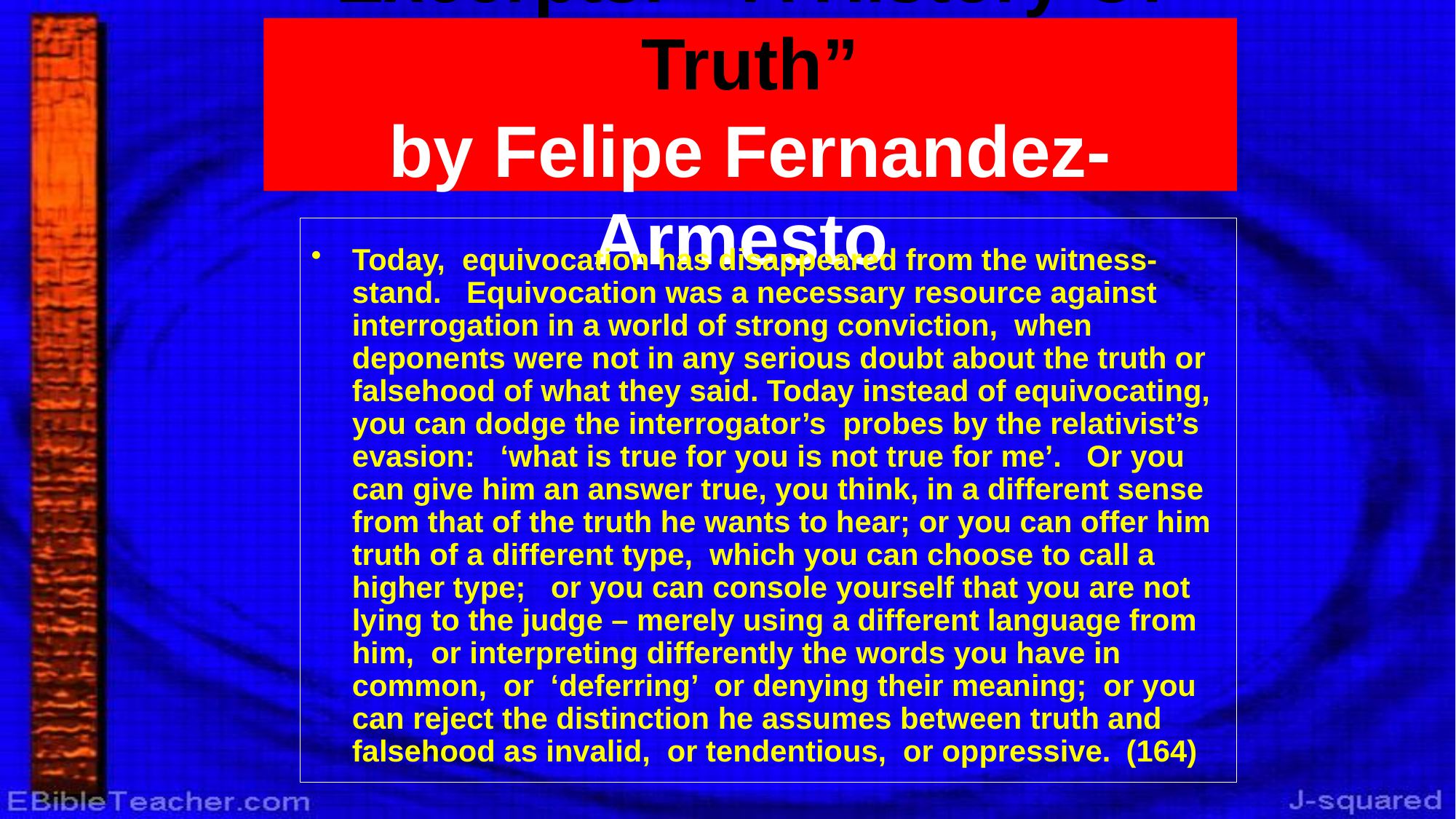

# Excerpts:  “A History Of Truth” by Felipe Fernandez-Armesto

Today,  equivocation has disappeared from the witness-stand.   Equivocation was a necessary resource against interrogation in a world of strong conviction,  when deponents were not in any serious doubt about the truth or falsehood of what they said. Today instead of equivocating,  you can dodge the interrogator’s  probes by the relativist’s evasion:   ‘what is true for you is not true for me’.   Or you can give him an answer true, you think, in a different sense from that of the truth he wants to hear; or you can offer him truth of a different type,  which you can choose to call a higher type;   or you can console yourself that you are not lying to the judge – merely using a different language from him,  or interpreting differently the words you have in common,  or  ‘deferring’  or denying their meaning;  or you can reject the distinction he assumes between truth and falsehood as invalid,  or tendentious,  or oppressive.  (164)